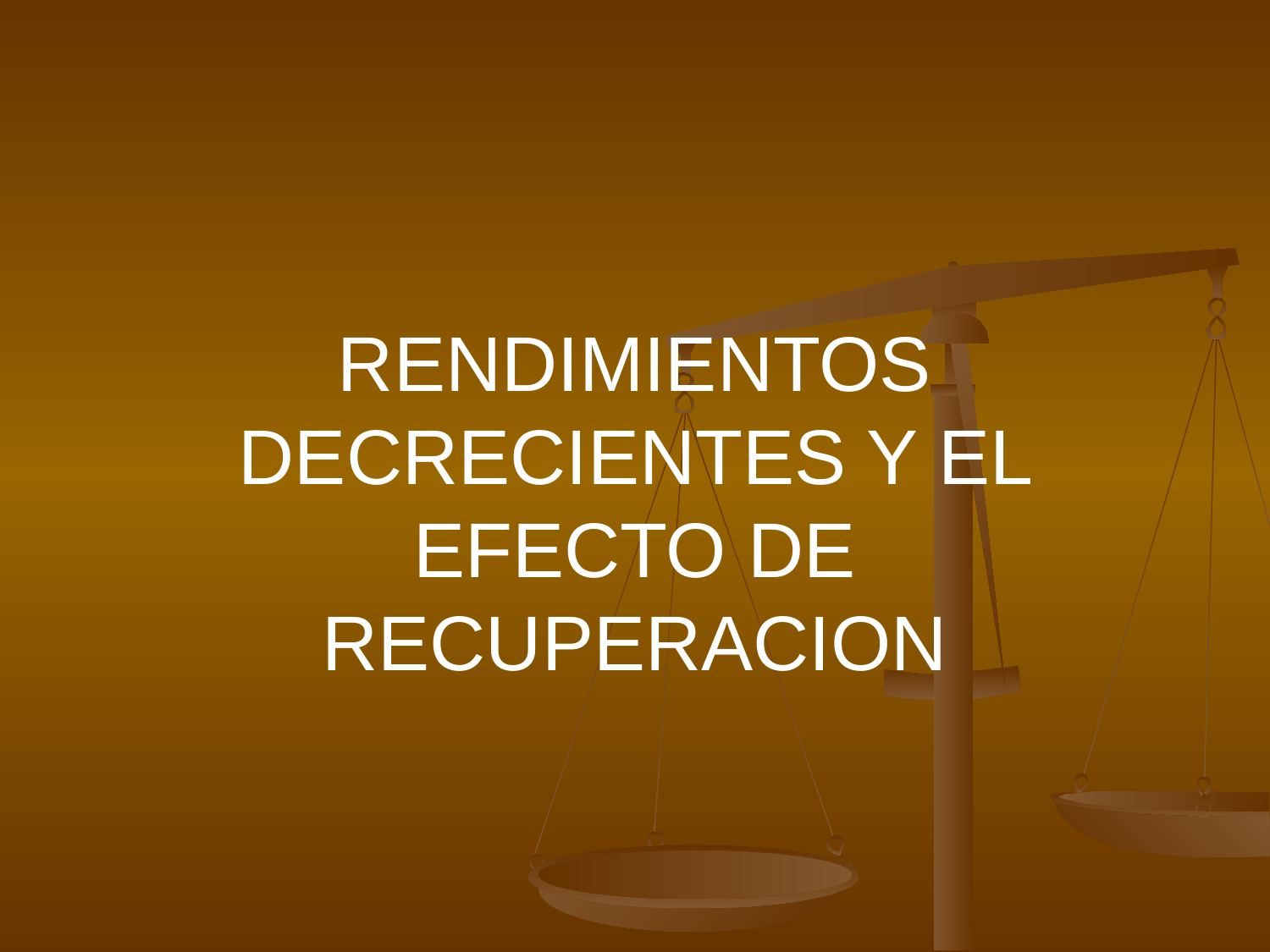

RENDIMIENTOS DECRECIENTES Y EL EFECTO DE RECUPERACION